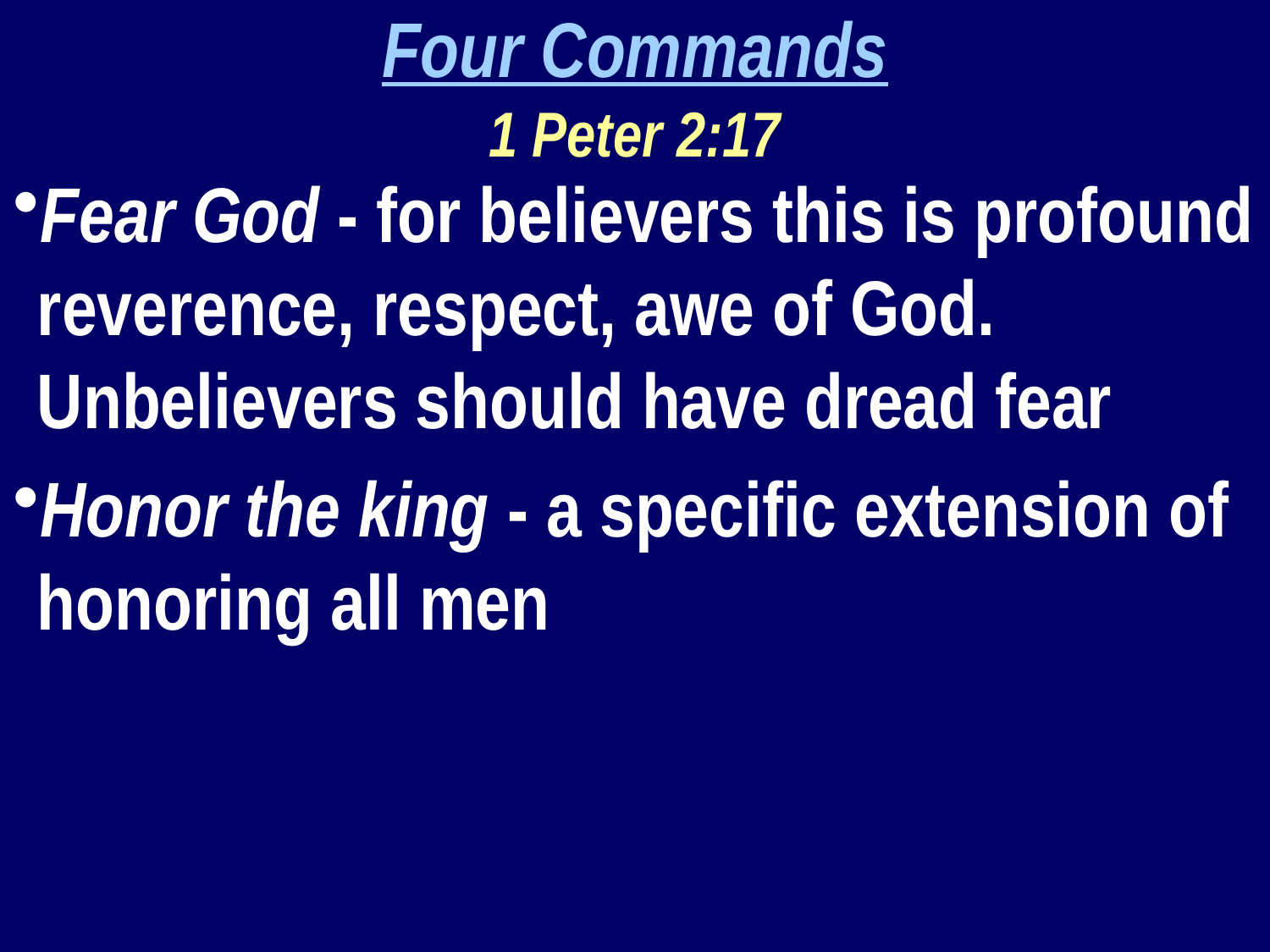

Four Commands
1 Peter 2:17
Fear God - for believers this is profound reverence, respect, awe of God. Unbelievers should have dread fear
Honor the king - a specific extension of honoring all men